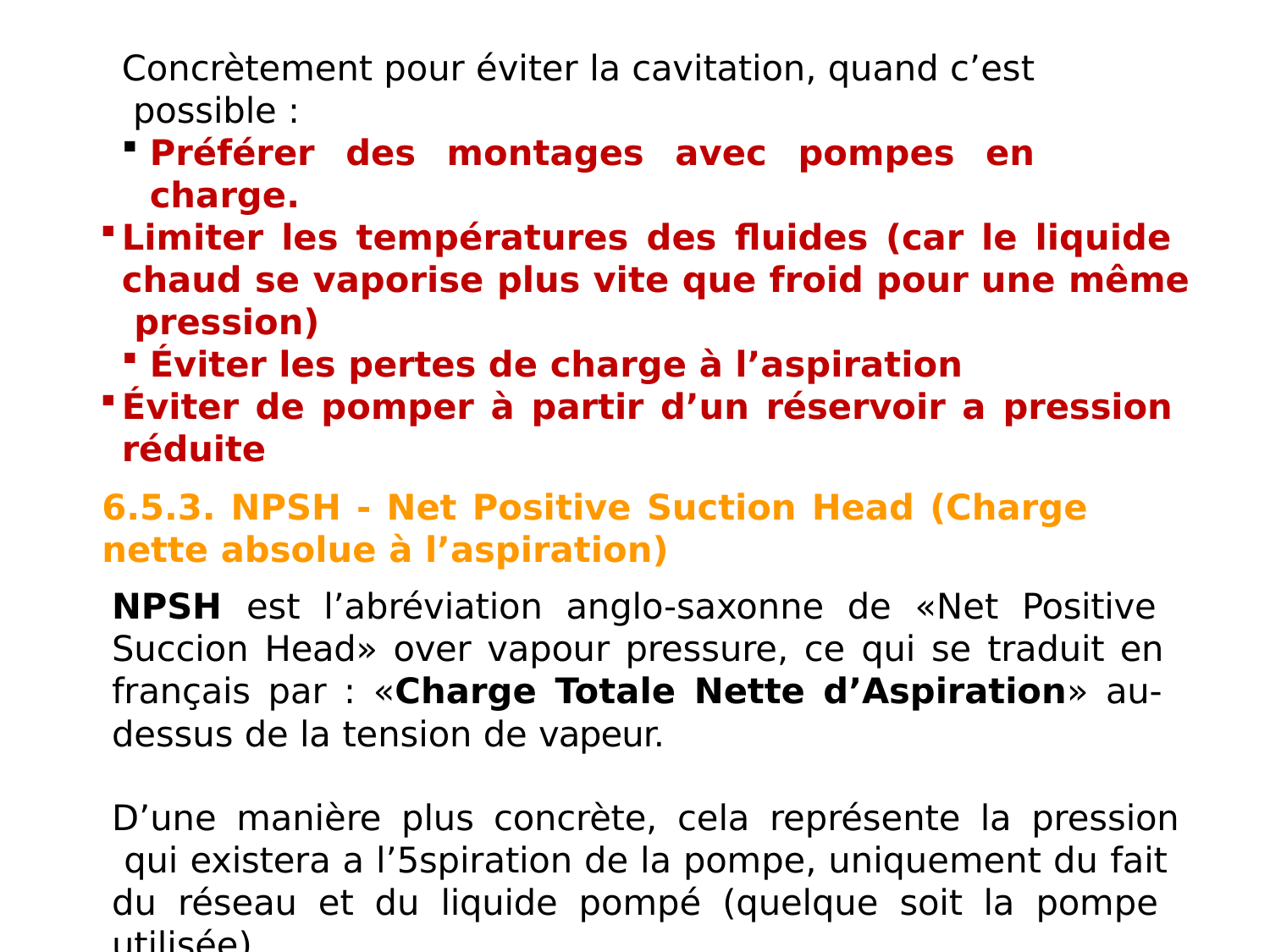

Concrètement pour éviter la cavitation, quand c’est  possible :
Préférer des montages avec pompes en charge.
Limiter les températures des fluides (car le liquide  chaud se vaporise plus vite que froid pour une même  pression)
Éviter les pertes de charge à l’aspiration
Éviter de pomper à partir d’un réservoir a pression  réduite
6.5.3. NPSH - Net Positive Suction Head (Charge  nette absolue à l’aspiration)
NPSH est l’abréviation anglo-saxonne de «Net Positive  Succion Head» over vapour pressure, ce qui se traduit en  français par : «Charge Totale Nette d’Aspiration» au-  dessus de la tension de vapeur.

D’une manière plus concrète, cela représente la pression  qui existera a l’5spiration de la pompe, uniquement du fait  du réseau et du liquide pompé (quelque soit la pompe  utilisée).
51